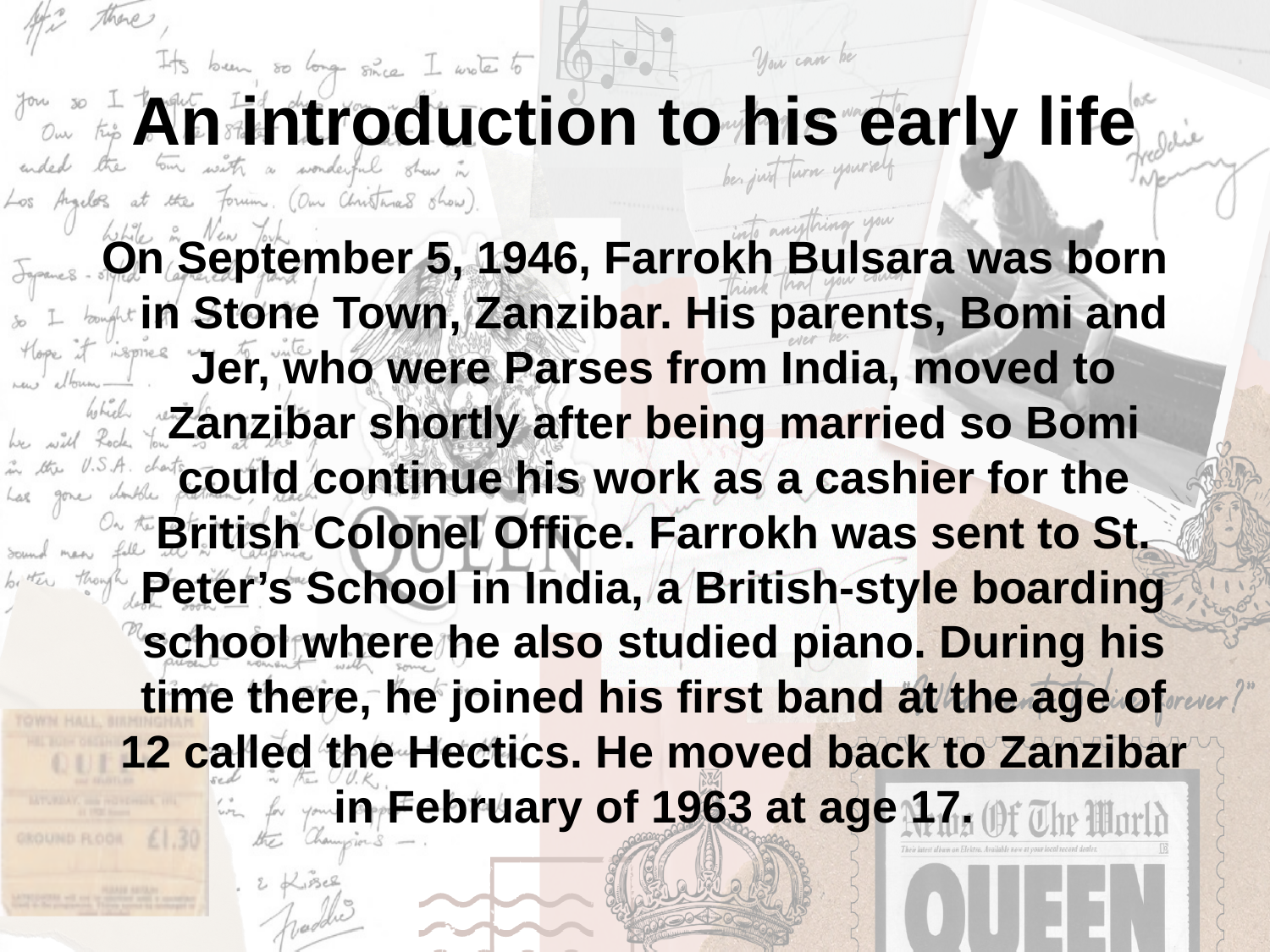

# An introduction to his early life
On September 5, 1946, Farrokh Bulsara was born in Stone Town, Zanzibar. His parents, Bomi and Jer, who were Parses from India, moved to Zanzibar shortly after being married so Bomi could continue his work as a cashier for the British Colonel Office. Farrokh was sent to St. Peter’s School in India, a British-style boarding school where he also studied piano. During his time there, he joined his first band at the age of 12 called the Hectics. He moved back to Zanzibar in February of 1963 at age 17.